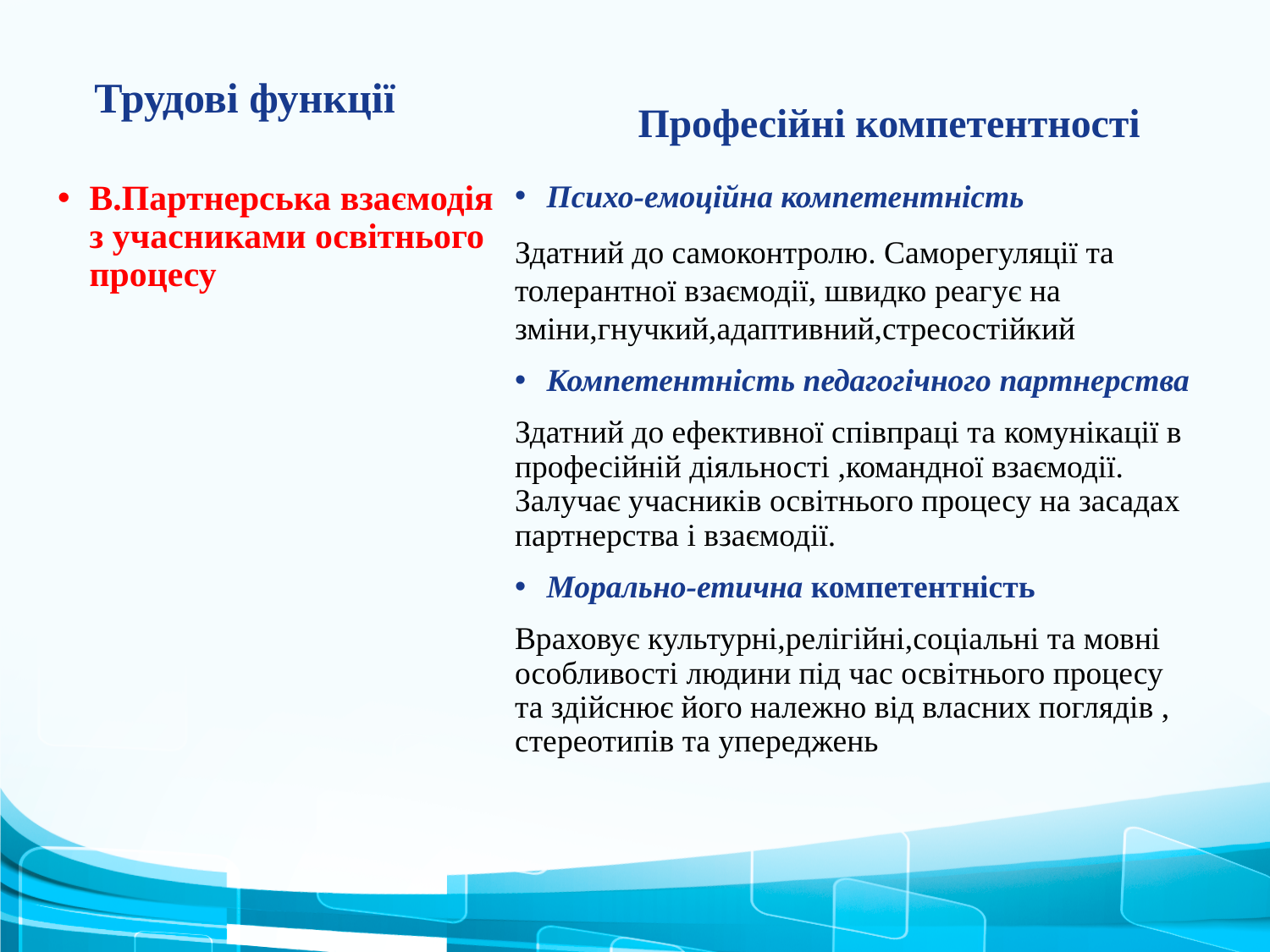

Професійні компетентності

Трудові функції

В.Партнерська взаємодія  з учасниками освітнього процесу

Психо-емоційна компетентність
Здатний до самоконтролю. Саморегуляції та толерантної взаємодії, швидко реагує на зміни,гнучкий,адаптивний,стресостійкий
Компетентність педагогічного партнерства
Здатний до ефективної співпраці та комунікації в професійній діяльності ,командної взаємодії. Залучає учасників освітнього процесу на засадах партнерства і взаємодії.
Морально-етична компетентність
Враховує культурні,релігійні,соціальні та мовні особливості людини під час освітнього процесу та здійснює його належно від власних поглядів , стереотипів та упереджень